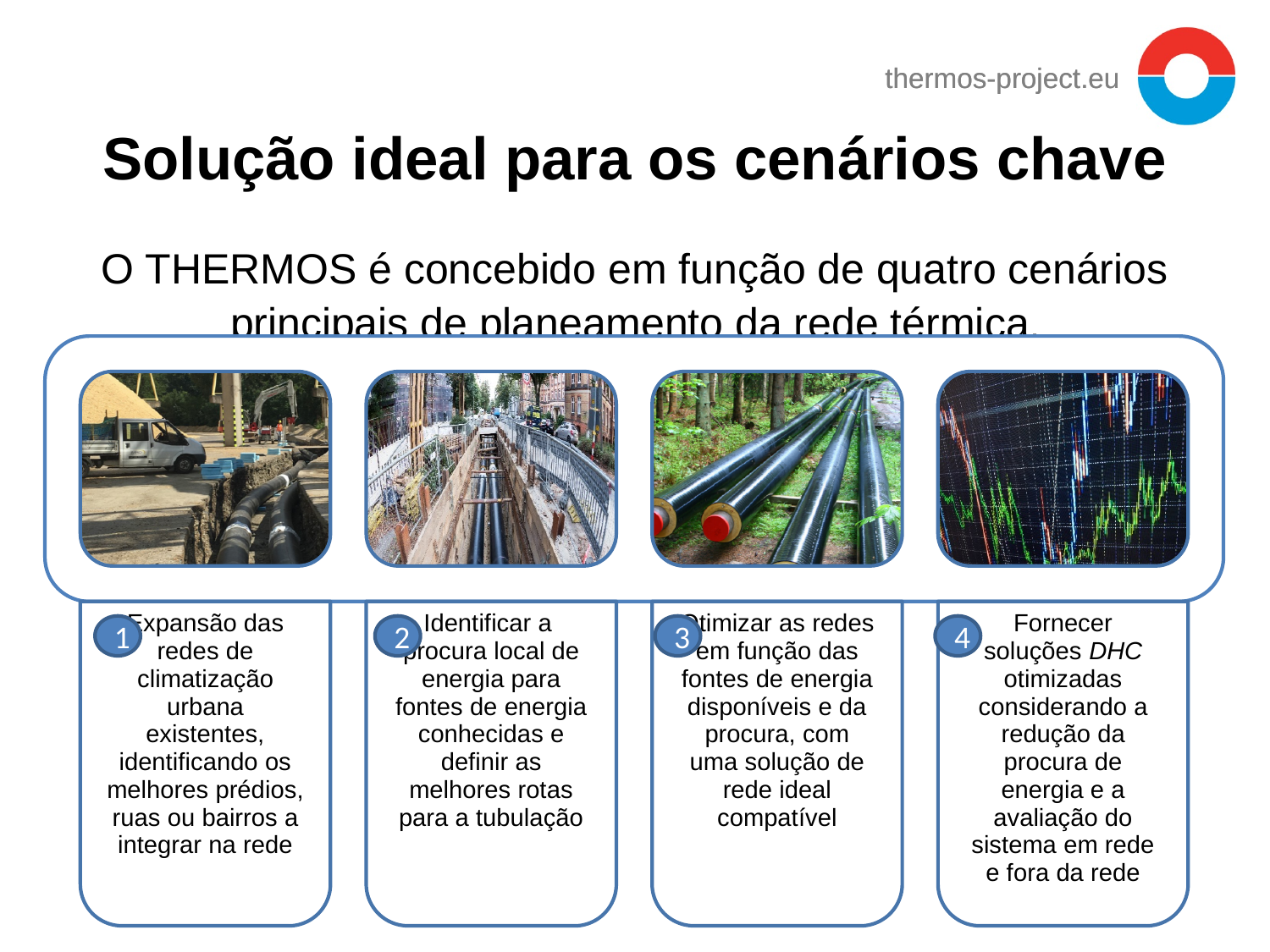

# Solução ideal para os cenários chave
O THERMOS é concebido em função de quatro cenários principais de planeamento da rede térmica.
Expansão das redes de climatização urbana existentes, identificando os melhores prédios, ruas ou bairros a integrar na rede
1
2
3
4